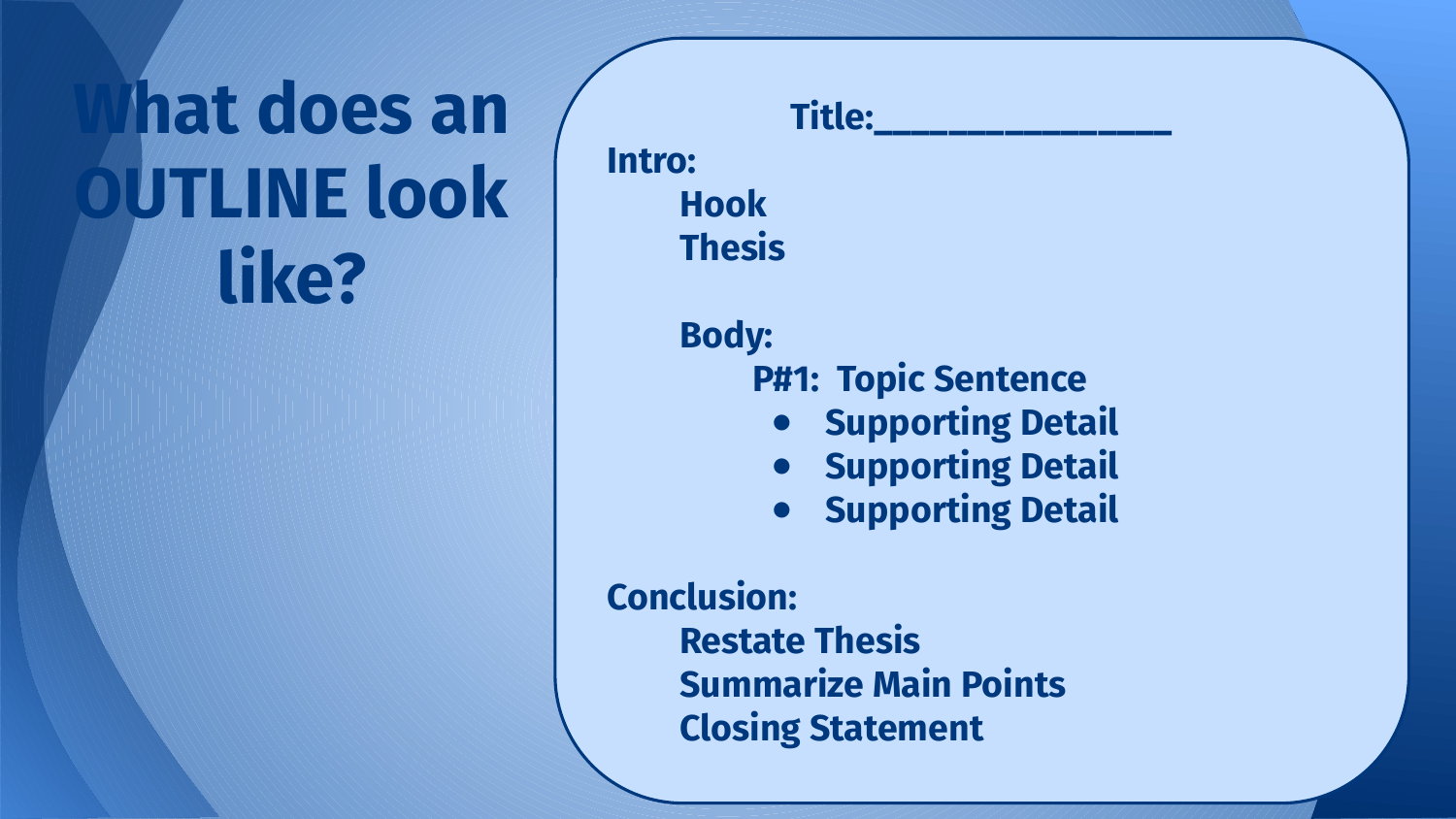

Title:________________
Intro:
Hook
Thesis

Body:
 	P#1:  Topic Sentence
Supporting Detail
Supporting Detail
Supporting Detail

Conclusion:
Restate Thesis
Summarize Main Points
Closing Statement
# What does an OUTLINE look like?